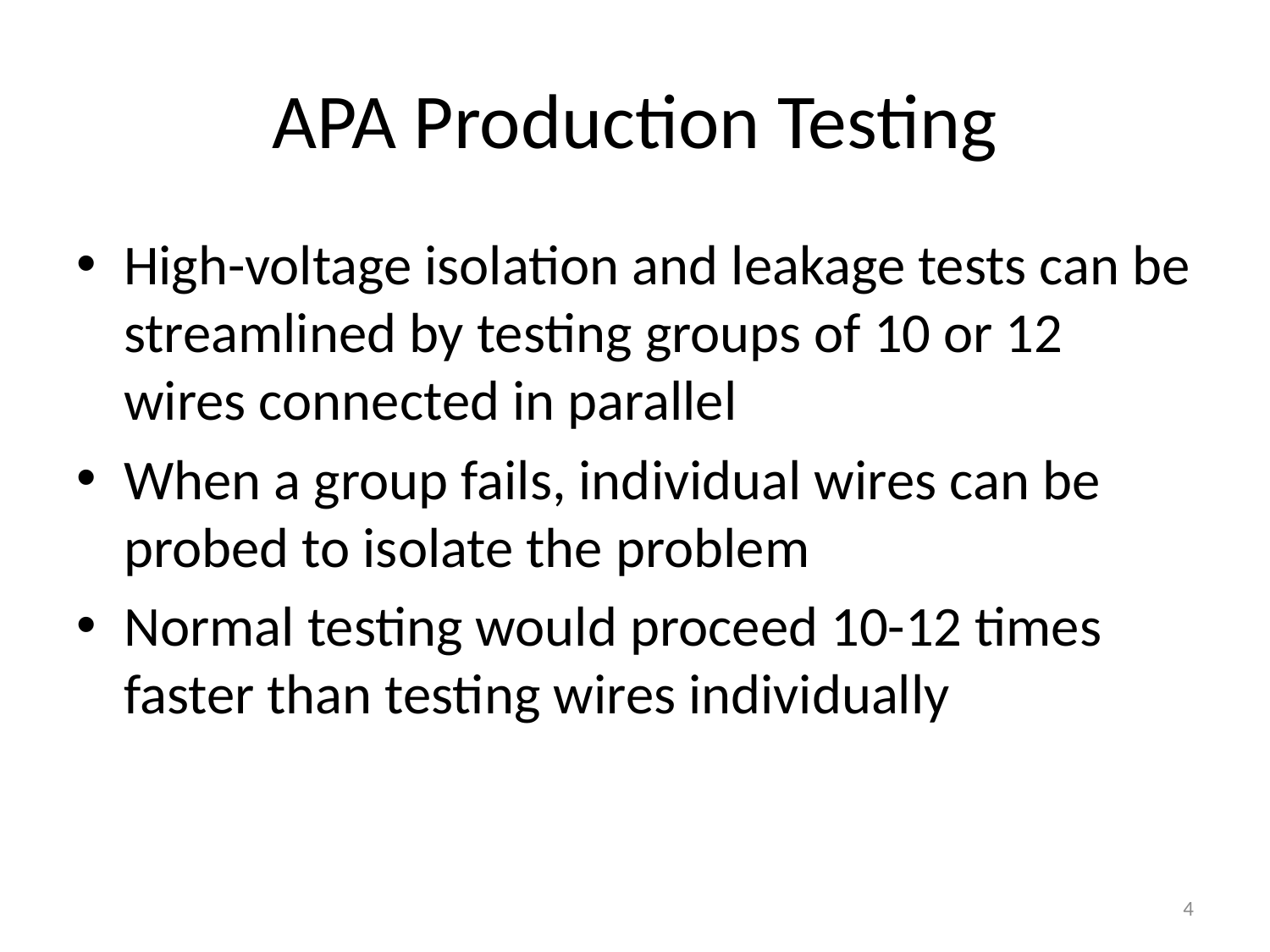

# APA Production Testing
High-voltage isolation and leakage tests can be streamlined by testing groups of 10 or 12 wires connected in parallel
When a group fails, individual wires can be probed to isolate the problem
Normal testing would proceed 10-12 times faster than testing wires individually

4